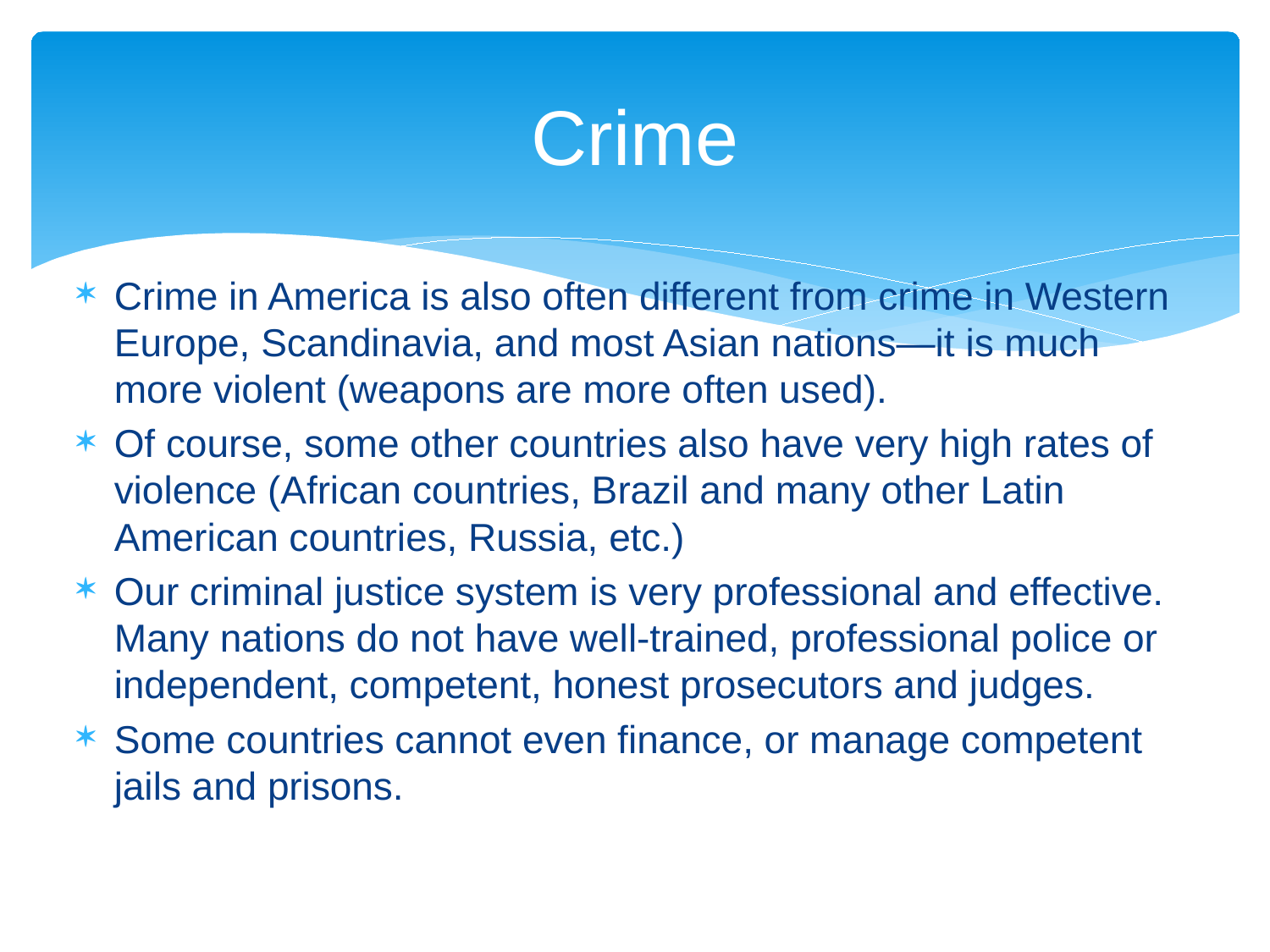

# Crime
Crime in America is also often different from crime in Western Europe, Scandinavia, and most Asian nations—it is much more violent (weapons are more often used).
Of course, some other countries also have very high rates of violence (African countries, Brazil and many other Latin American countries, Russia, etc.)
Our criminal justice system is very professional and effective. Many nations do not have well-trained, professional police or independent, competent, honest prosecutors and judges.
Some countries cannot even finance, or manage competent jails and prisons.